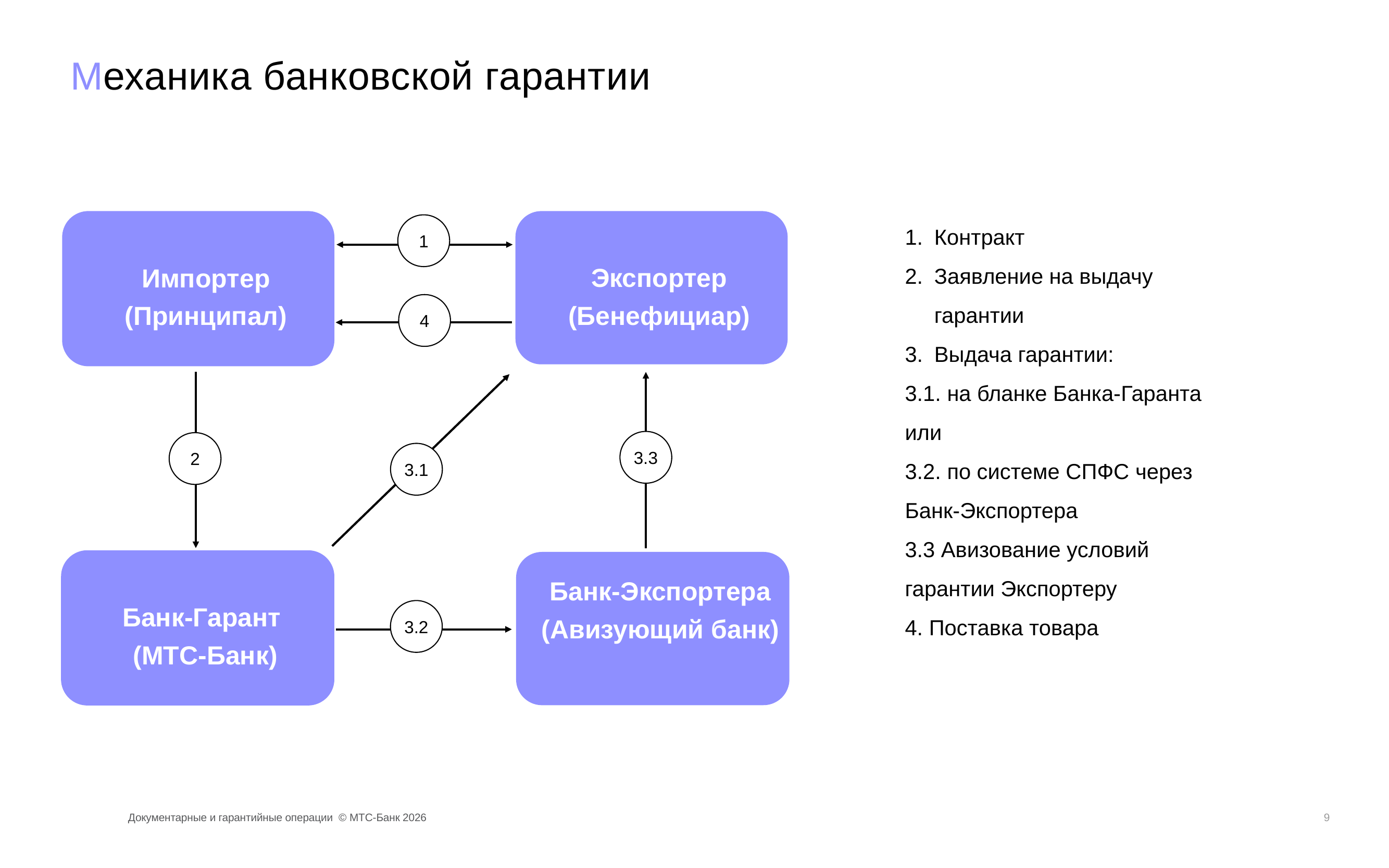

# Механика банковской гарантии
Контракт
Заявление на выдачу гарантии
Выдача гарантии:
3.1. на бланке Банка-Гаранта
или
3.2. по системе СПФС через Банк-Экспортера
3.3 Авизование условий гарантии Экспортеру
4. Поставка товара

Импортер
(Принципал)

Экспортер
(Бенефициар)
1
4
3.3
2
3.1

Банк-Гарант
(МТС-Банк)
Банк-Экспортера
(Авизующий банк)
3.2
Документарные и гарантийные операции  © МТС-Банк 2026
9